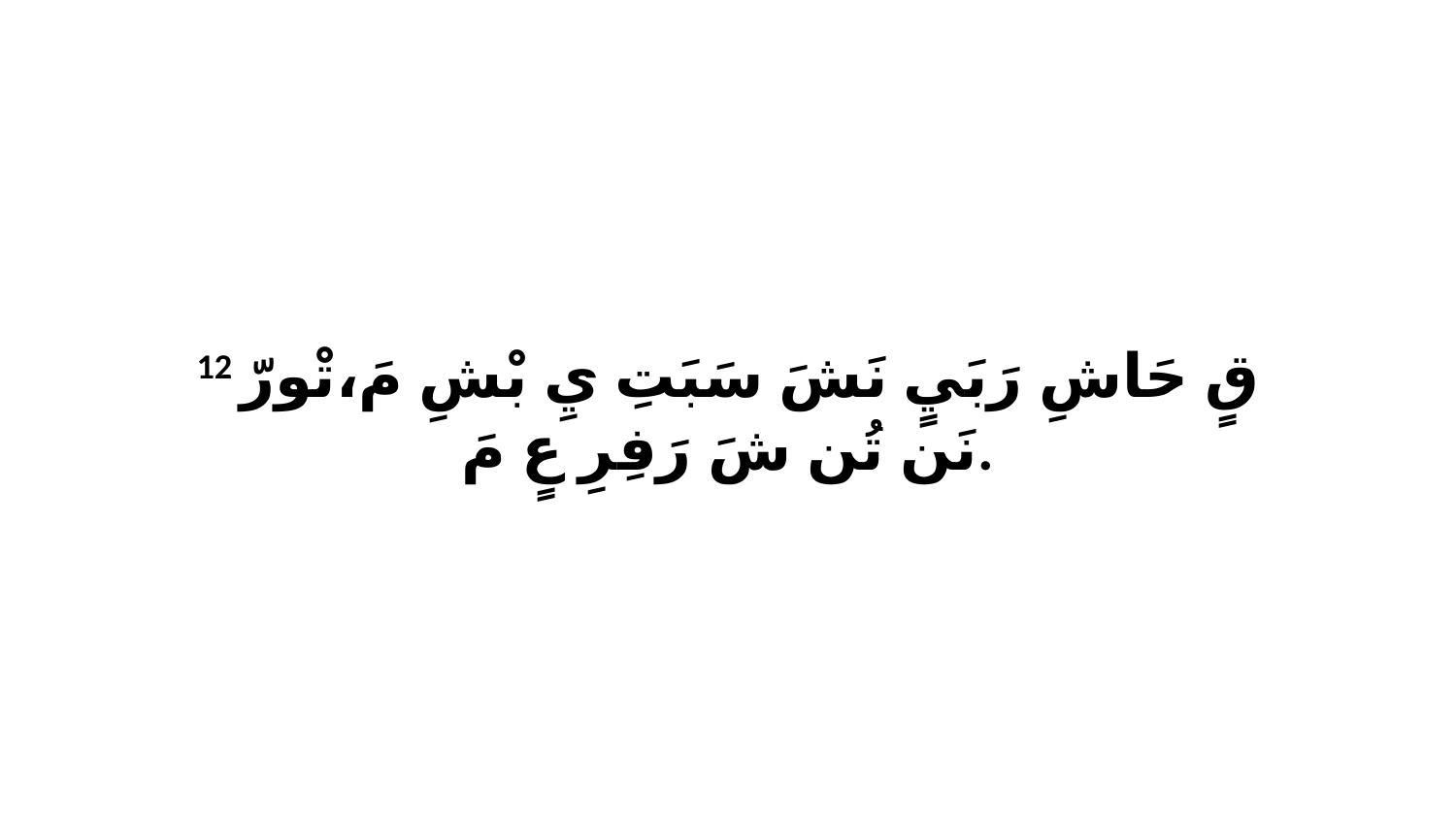

12 قٍ حَاشِ رَبَيٍ نَشَ سَبَتِ يِ بْشِ مَ،تْورّ نَن تُن شَ رَفِرِ عٍ مَ.